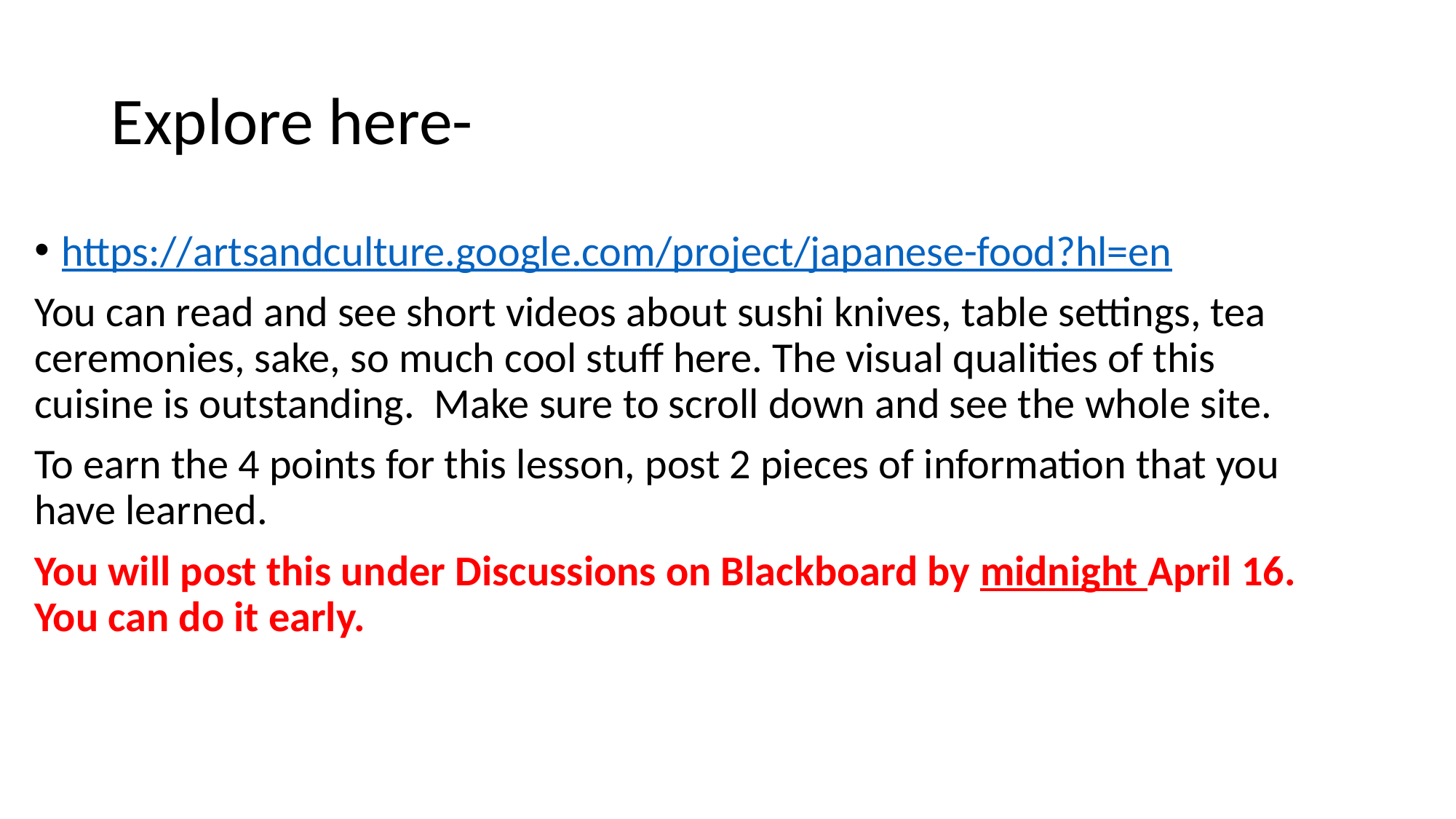

# Explore here-

https://artsandculture.google.com/project/japanese-food?hl=en
You can read and see short videos about sushi knives, table settings, tea ceremonies, sake, so much cool stuff here. The visual qualities of this cuisine is outstanding.  Make sure to scroll down and see the whole site.
To earn the 4 points for this lesson, post 2 pieces of information that you have learned.
You will post this under Discussions on Blackboard by midnight April 16. You can do it early.